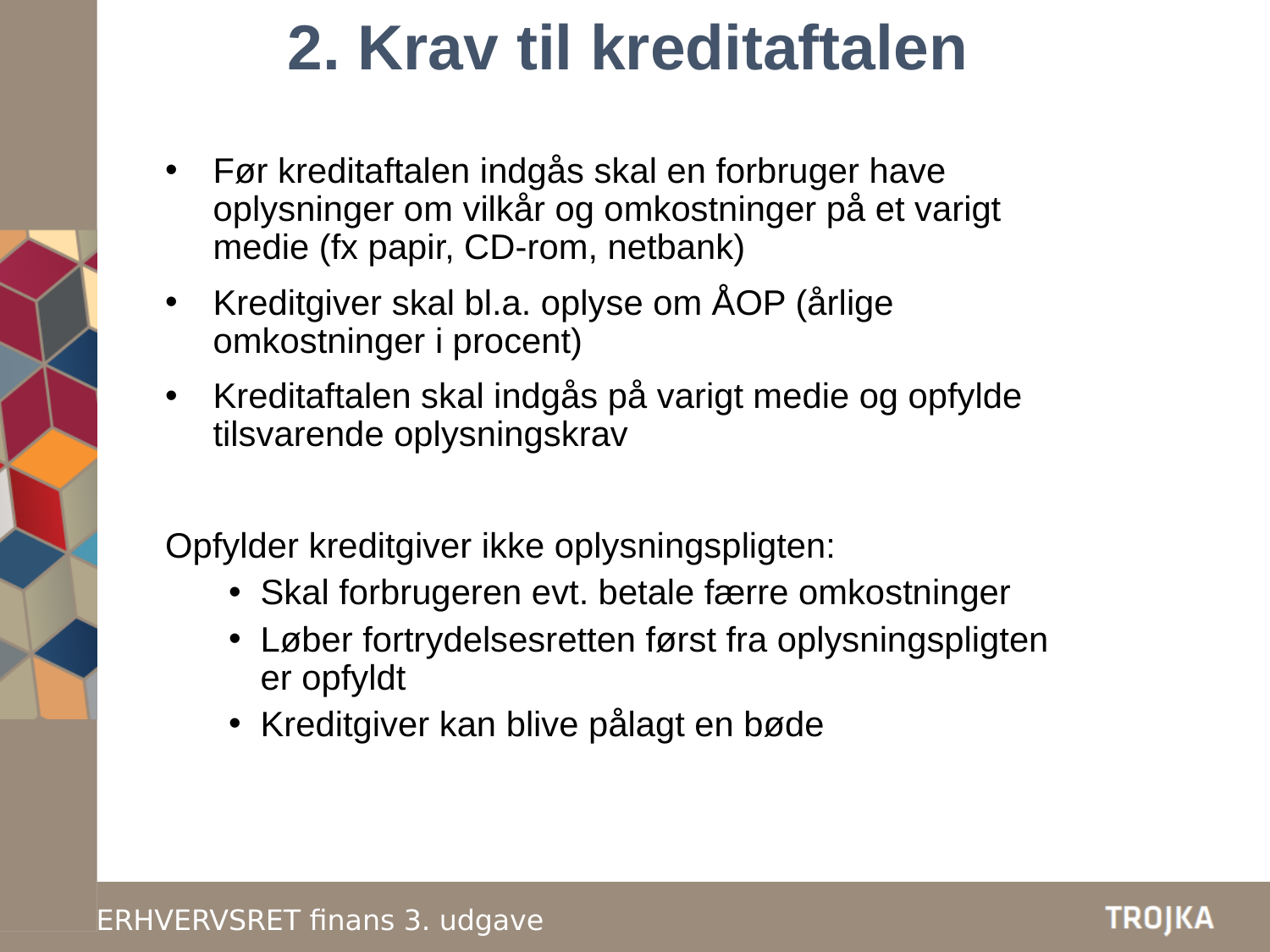

2. Krav til kreditaftalen
Før kreditaftalen indgås skal en forbruger have oplysninger om vilkår og omkostninger på et varigt medie (fx papir, CD-rom, netbank)
Kreditgiver skal bl.a. oplyse om ÅOP (årlige omkostninger i procent)
Kreditaftalen skal indgås på varigt medie og opfylde tilsvarende oplysningskrav

Opfylder kreditgiver ikke oplysningspligten:
Skal forbrugeren evt. betale færre omkostninger
Løber fortrydelsesretten først fra oplysningspligten er opfyldt
Kreditgiver kan blive pålagt en bøde